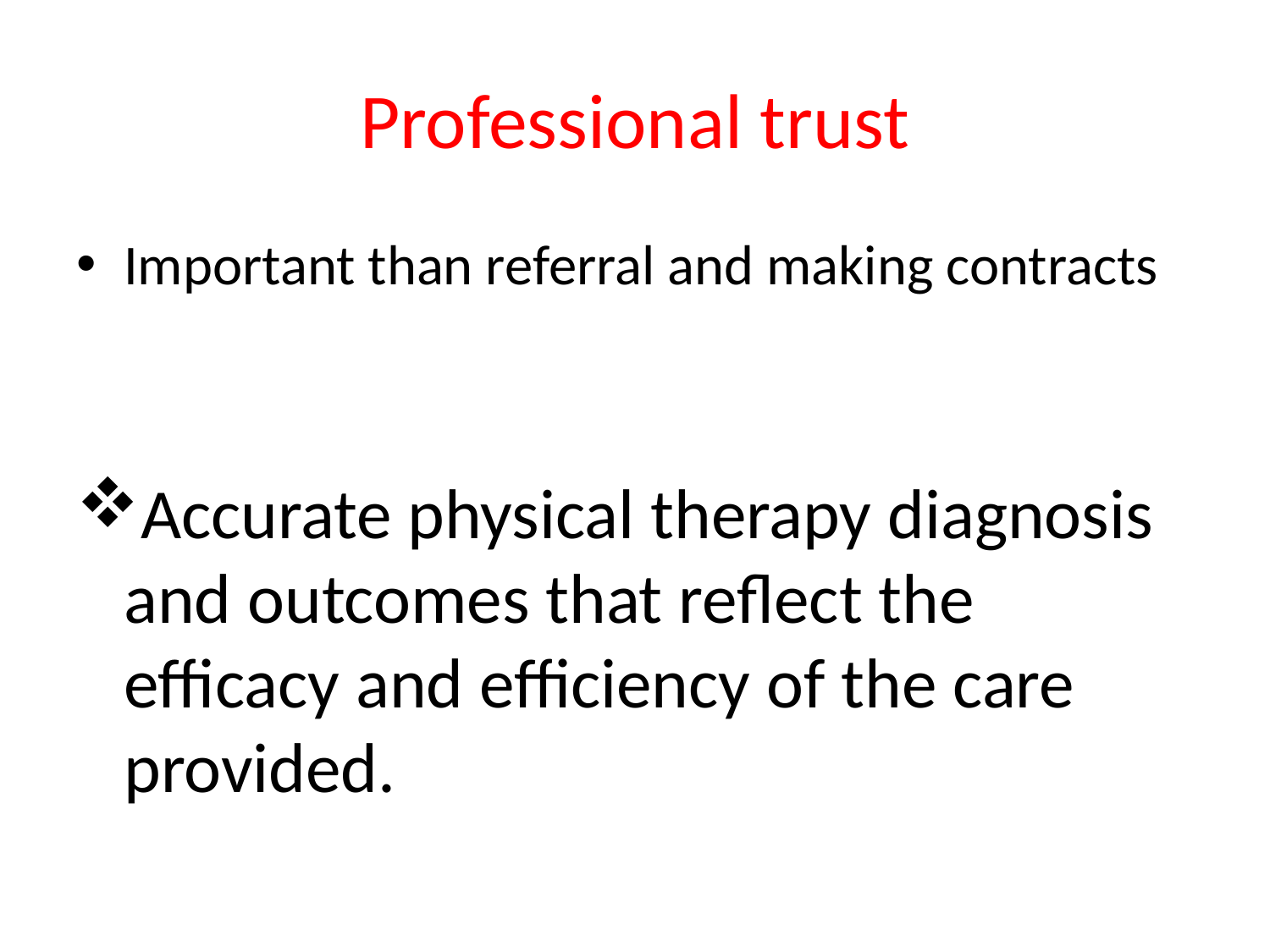

# Professional trust
Important than referral and making contracts

Accurate physical therapy diagnosis and outcomes that reflect the efficacy and efficiency of the care provided.